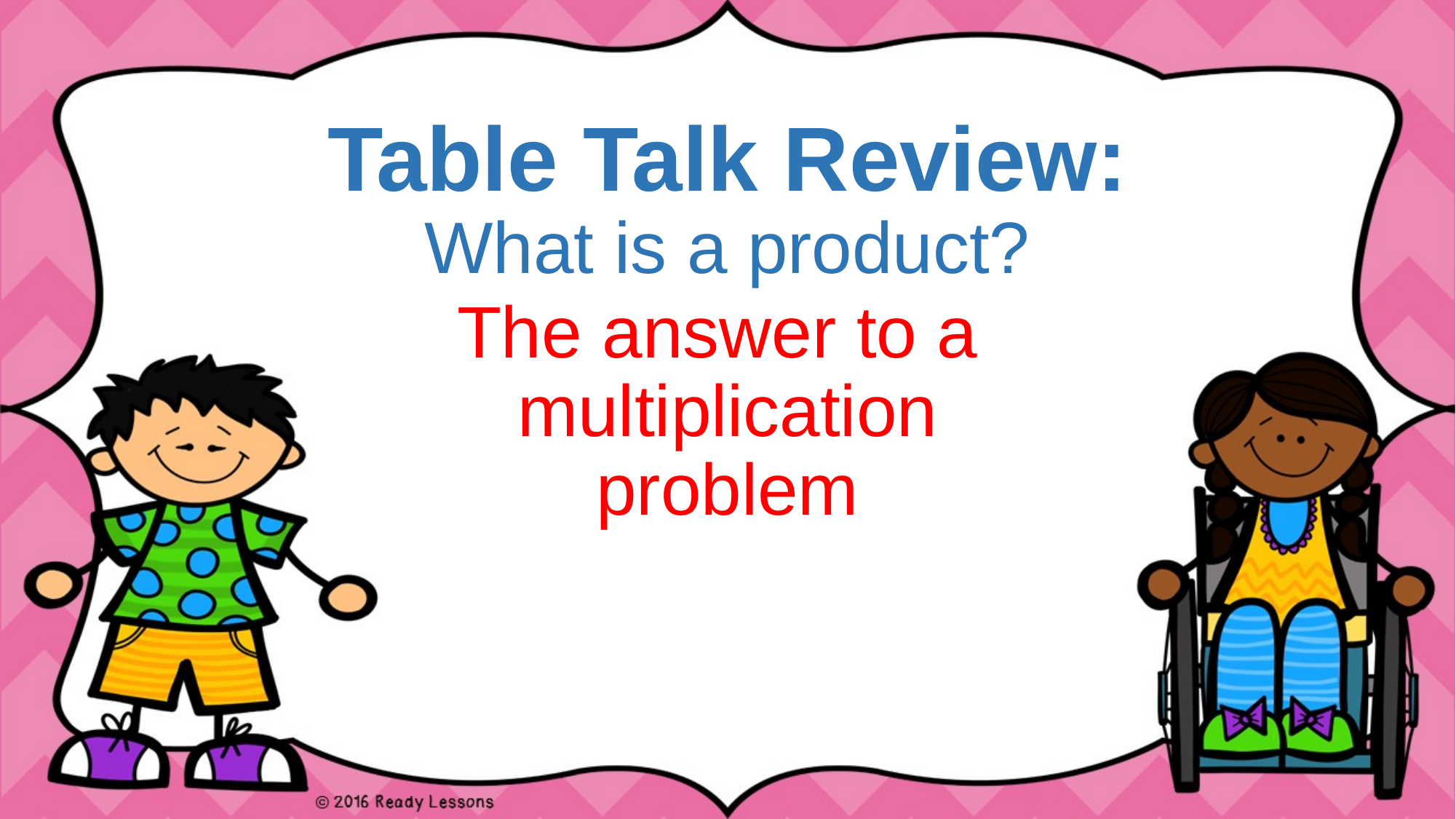

# Table Talk Review: What is a product?
The answer to a
multiplication
problem